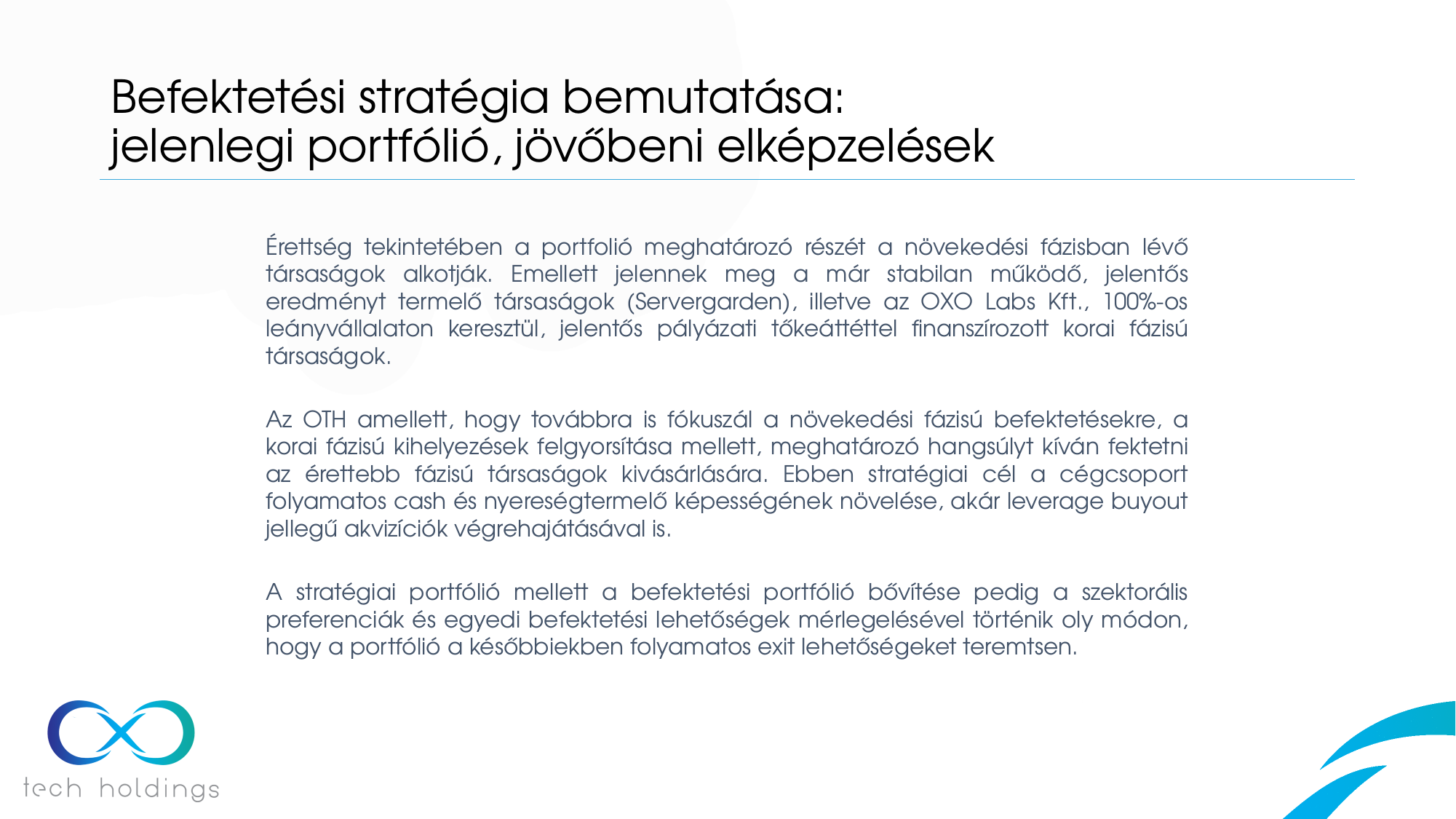

# Befektetési stratégia bemutatása: jelenlegi portfólió, jövőbeni elképzelések
Érettség tekintetében a portfolió meghatározó részét a növekedési fázisban lévő társaságok alkotják. Emellett jelennek meg a már stabilan működő, jelentős eredményt termelő társaságok (Servergarden), illetve az OXO Labs Kft., 100%-os leányvállalaton keresztül, jelentős pályázati tőkeáttéttel finanszírozott korai fázisú társaságok.

Az OTH amellett, hogy továbbra is fókuszál a növekedési fázisú befektetésekre, a korai fázisú kihelyezések felgyorsítása mellett, meghatározó hangsúlyt kíván fektetni az érettebb fázisú társaságok kivásárlására. Ebben stratégiai cél a cégcsoport folyamatos cash és nyereségtermelő képességének növelése, akár leverage buyout jellegű akvizíciók végrehajátásával is.

A stratégiai portfólió mellett a befektetési portfólió bővítése pedig a szektorális preferenciák és egyedi befektetési lehetőségek mérlegelésével történik oly módon, hogy a portfólió a későbbiekben folyamatos exit lehetőségeket teremtsen.